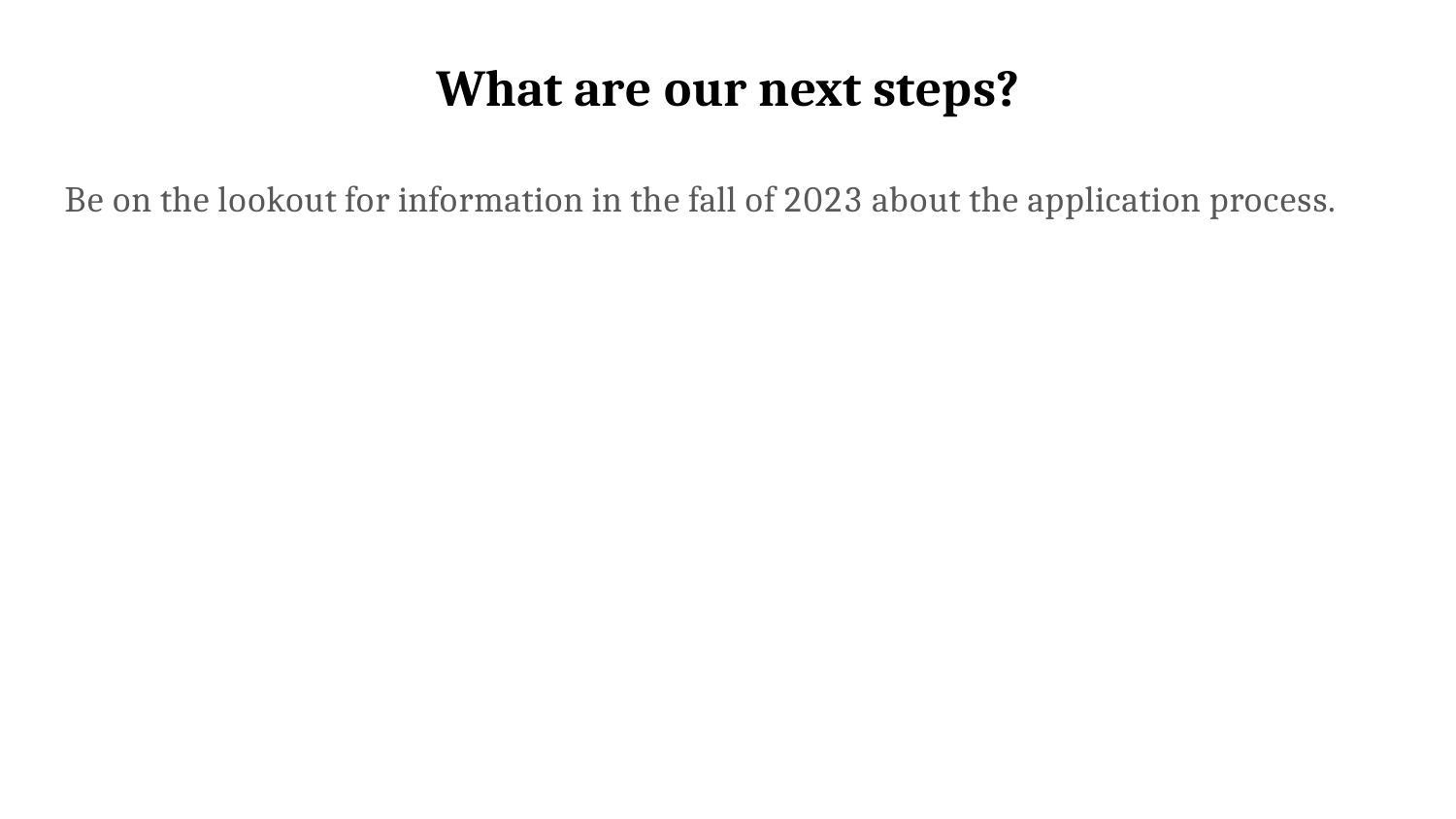

# What are our next steps?
Be on the lookout for information in the fall of 2023 about the application process.